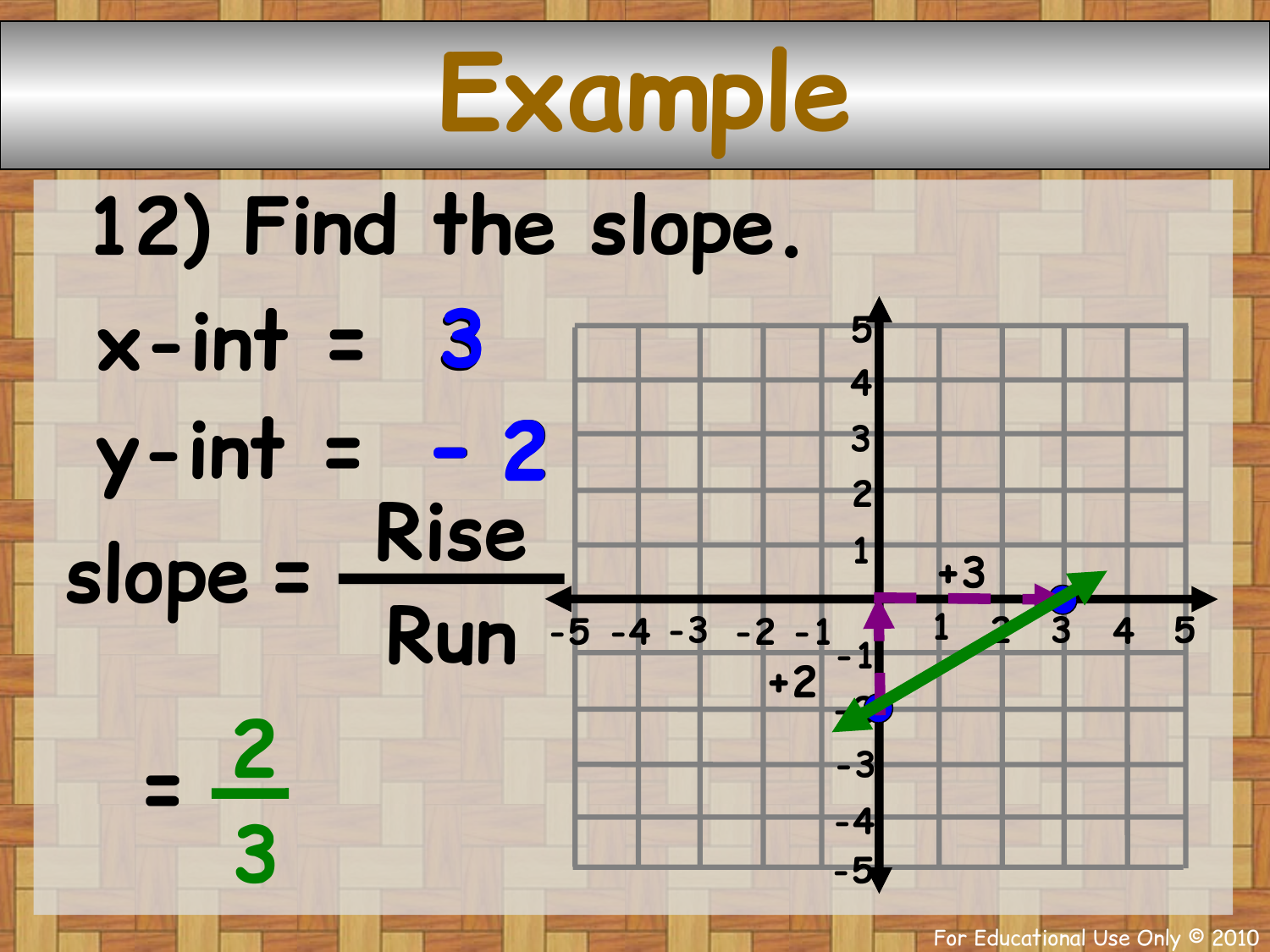

# Example
12) Find the slope.
x-int =  3
y-int =  – 2
3
3

5
4
3
2
1
1
2
3
5
4
-3
-4
-1
-5
-2
-1
-2
-3
-4
-5
– 2
2
Rise

Run
slope =
+3

+2
2

=

3